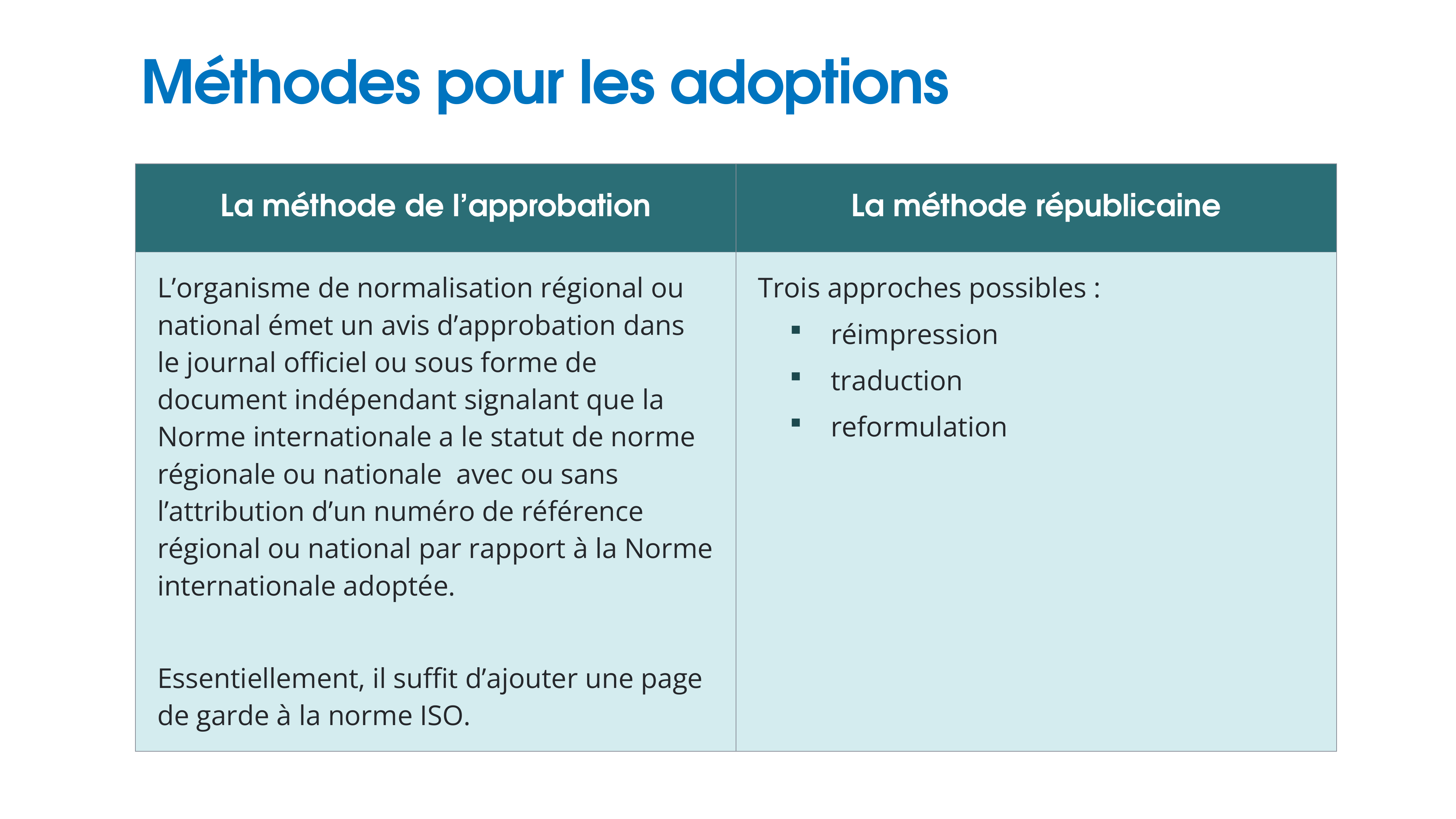

Méthodes pour les adoptions
| La méthode de l’approbation | La méthode républicaine |
| --- | --- |
| L’organisme de normalisation régional ou national émet un avis d’approbation dans le journal officiel ou sous forme de document indépendant signalant que la Norme internationale a le statut de norme régionale ou nationale avec ou sans l’attribution d’un numéro de référence régional ou national par rapport à la Norme internationale adoptée. Essentiellement, il suffit d’ajouter une page de garde à la norme ISO. | Trois approches possibles : réimpression traduction reformulation |